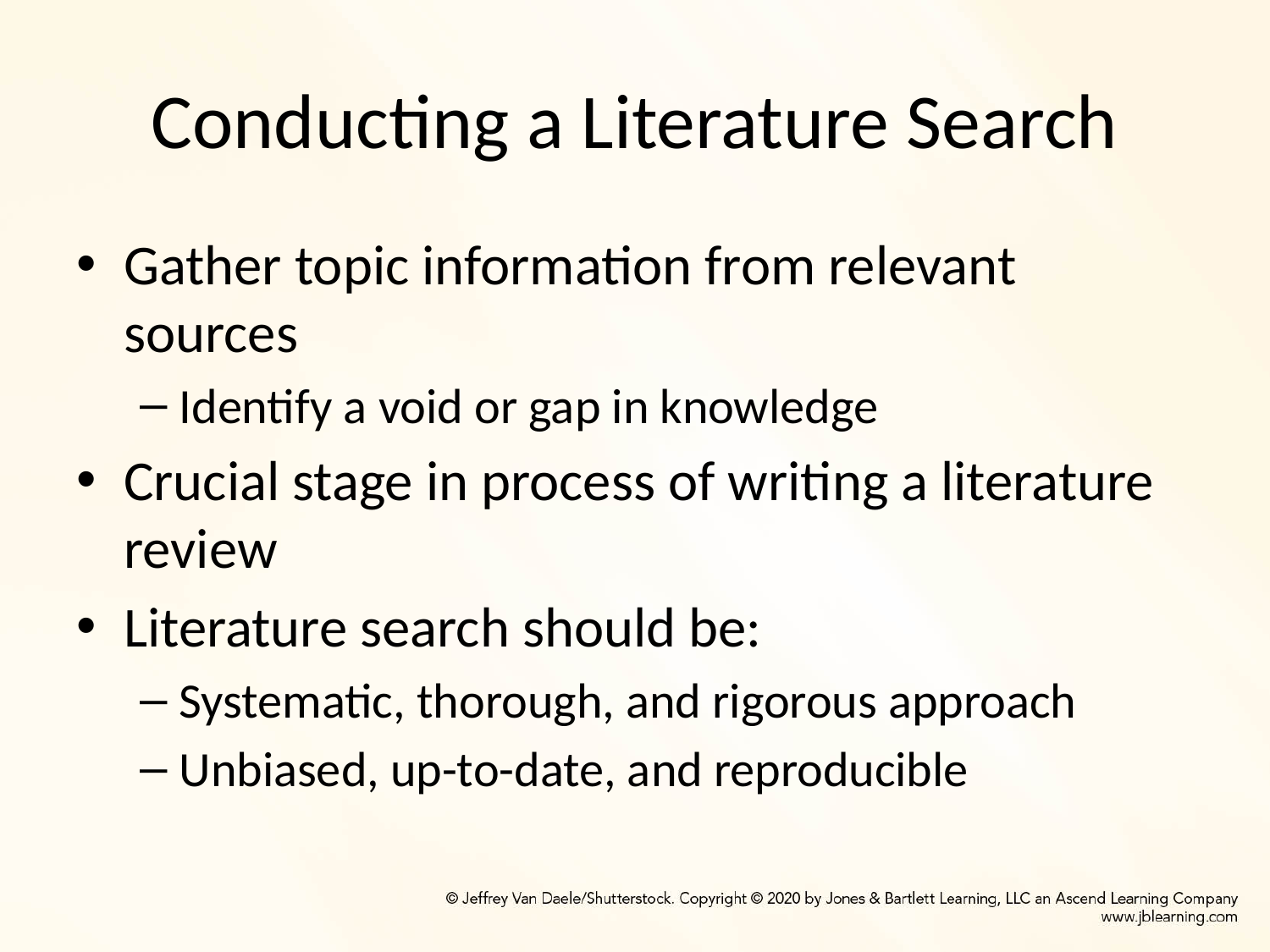

# Conducting a Literature Search
Gather topic information from relevant sources
Identify a void or gap in knowledge
Crucial stage in process of writing a literature review
Literature search should be:
Systematic, thorough, and rigorous approach
Unbiased, up-to-date, and reproducible